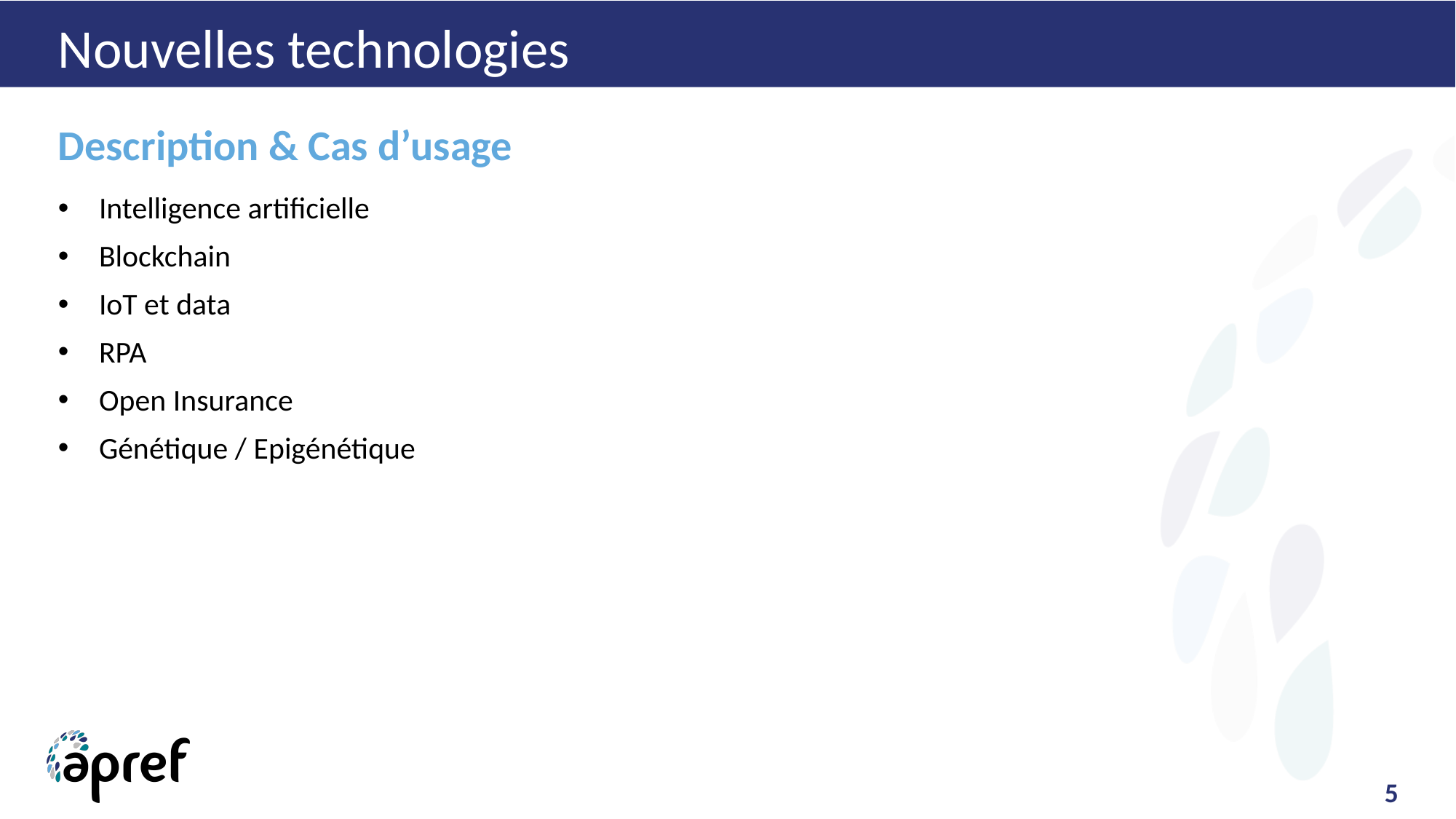

# Nouvelles technologies
Description & Cas d’usage
Intelligence artificielle
Blockchain
IoT et data
RPA
Open Insurance
Génétique / Epigénétique

5